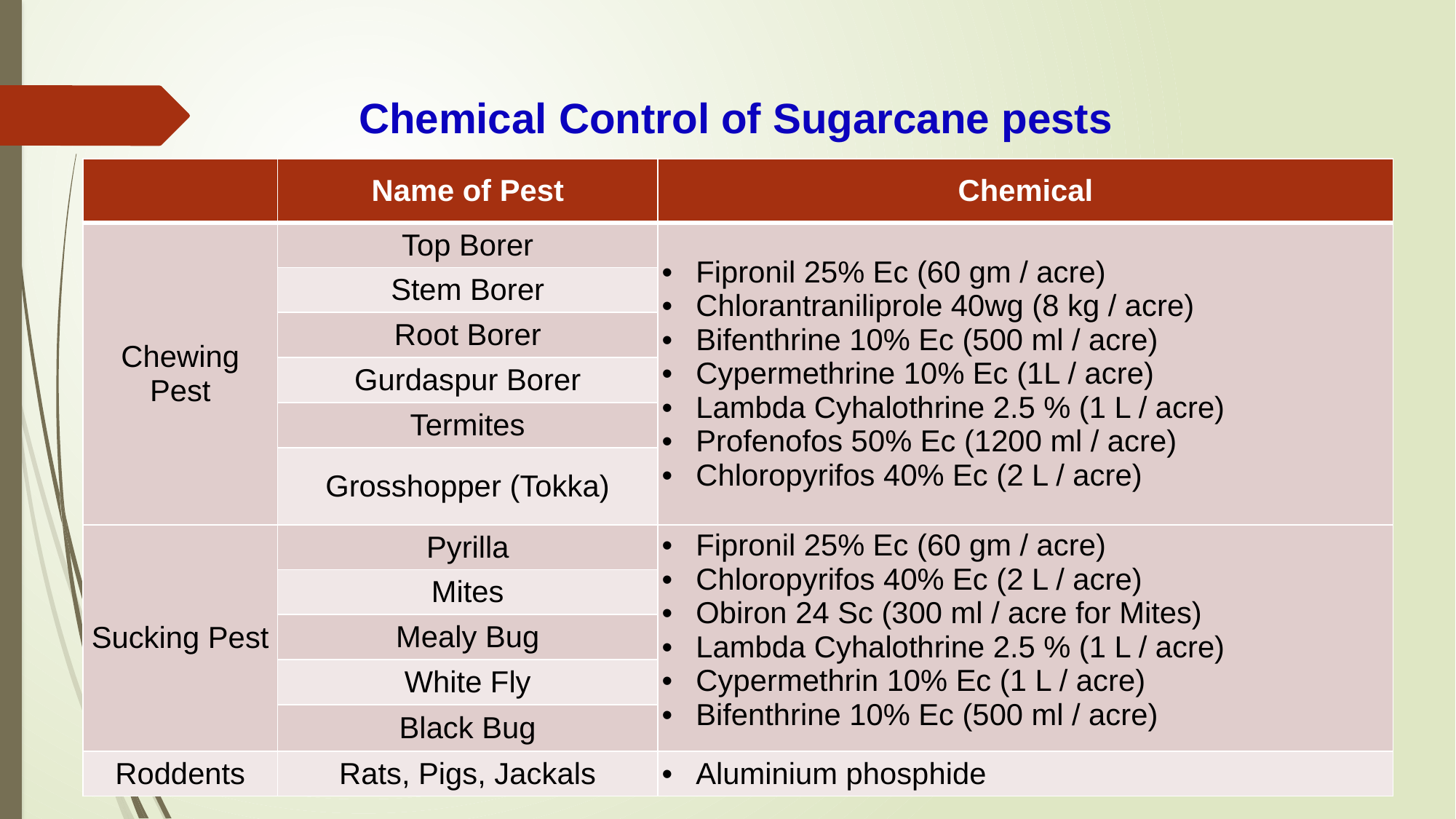

Chemical Control of Sugarcane pests
|  | Name of Pest | Chemical |
| --- | --- | --- |
| Chewing Pest | Top Borer | Fipronil 25% Ec (60 gm / acre) Chlorantraniliprole 40wg (8 kg / acre) Bifenthrine 10% Ec (500 ml / acre) Cypermethrine 10% Ec (1L / acre) Lambda Cyhalothrine 2.5 % (1 L / acre) Profenofos 50% Ec (1200 ml / acre) Chloropyrifos 40% Ec (2 L / acre) |
|  | Stem Borer |  |
|  | Root Borer |  |
|  | Gurdaspur Borer |  |
|  | Termites |  |
|  | Grosshopper (Tokka) |  |
| Sucking Pest | Pyrilla | Fipronil 25% Ec (60 gm / acre) Chloropyrifos 40% Ec (2 L / acre) Obiron 24 Sc (300 ml / acre for Mites) Lambda Cyhalothrine 2.5 % (1 L / acre) Cypermethrin 10% Ec (1 L / acre) Bifenthrine 10% Ec (500 ml / acre) |
|  | Mites |  |
|  | Mealy Bug |  |
|  | White Fly |  |
|  | Black Bug |  |
| Roddents | Rats, Pigs, Jackals | Aluminium phosphide |